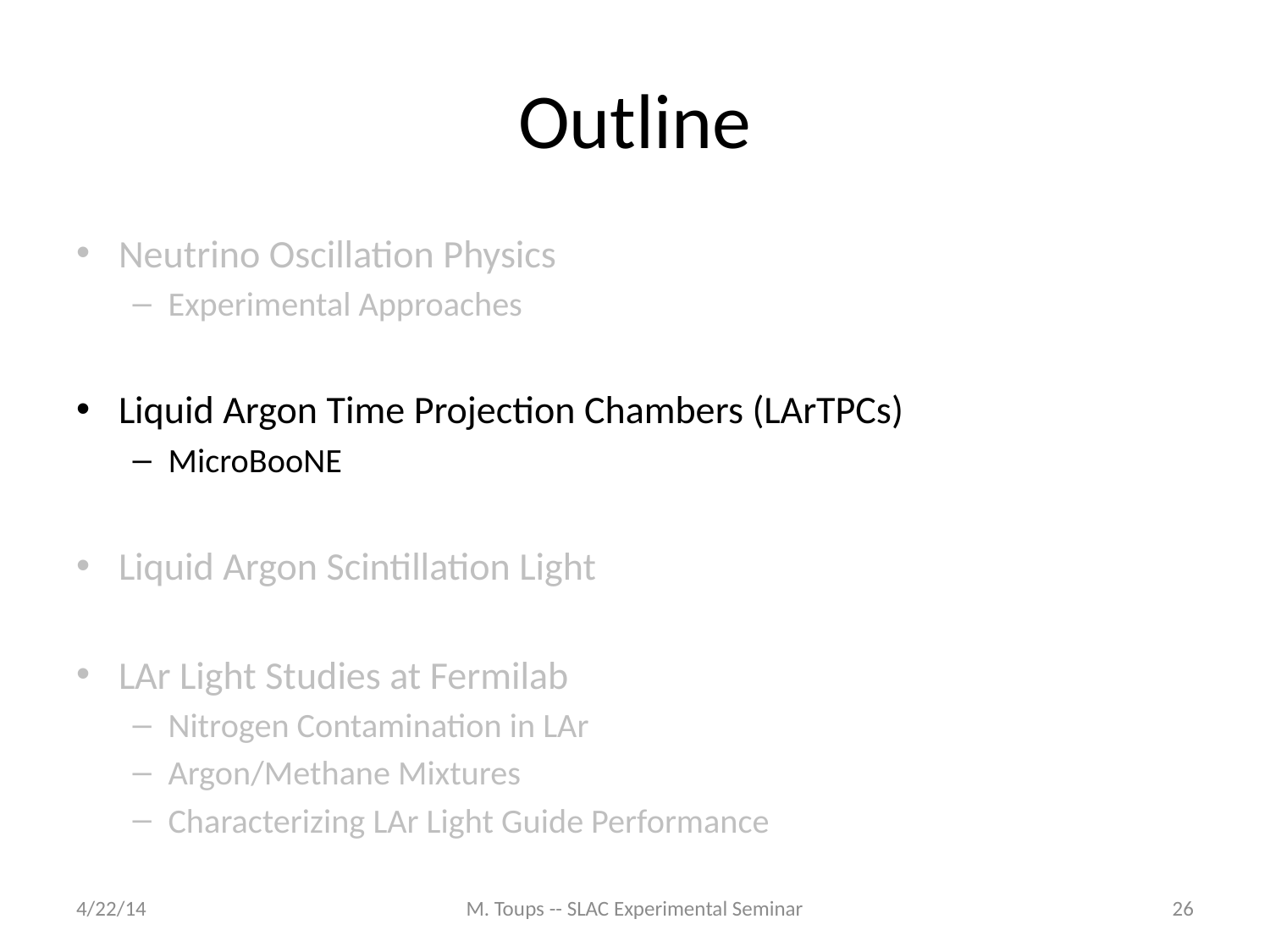

# Outline
Neutrino Oscillation Physics
Experimental Approaches

Liquid Argon Time Projection Chambers (LArTPCs)
MicroBooNE

Liquid Argon Scintillation Light

LAr Light Studies at Fermilab
Nitrogen Contamination in LAr
Argon/Methane Mixtures
Characterizing LAr Light Guide Performance
4/22/14
M. Toups -- SLAC Experimental Seminar
26